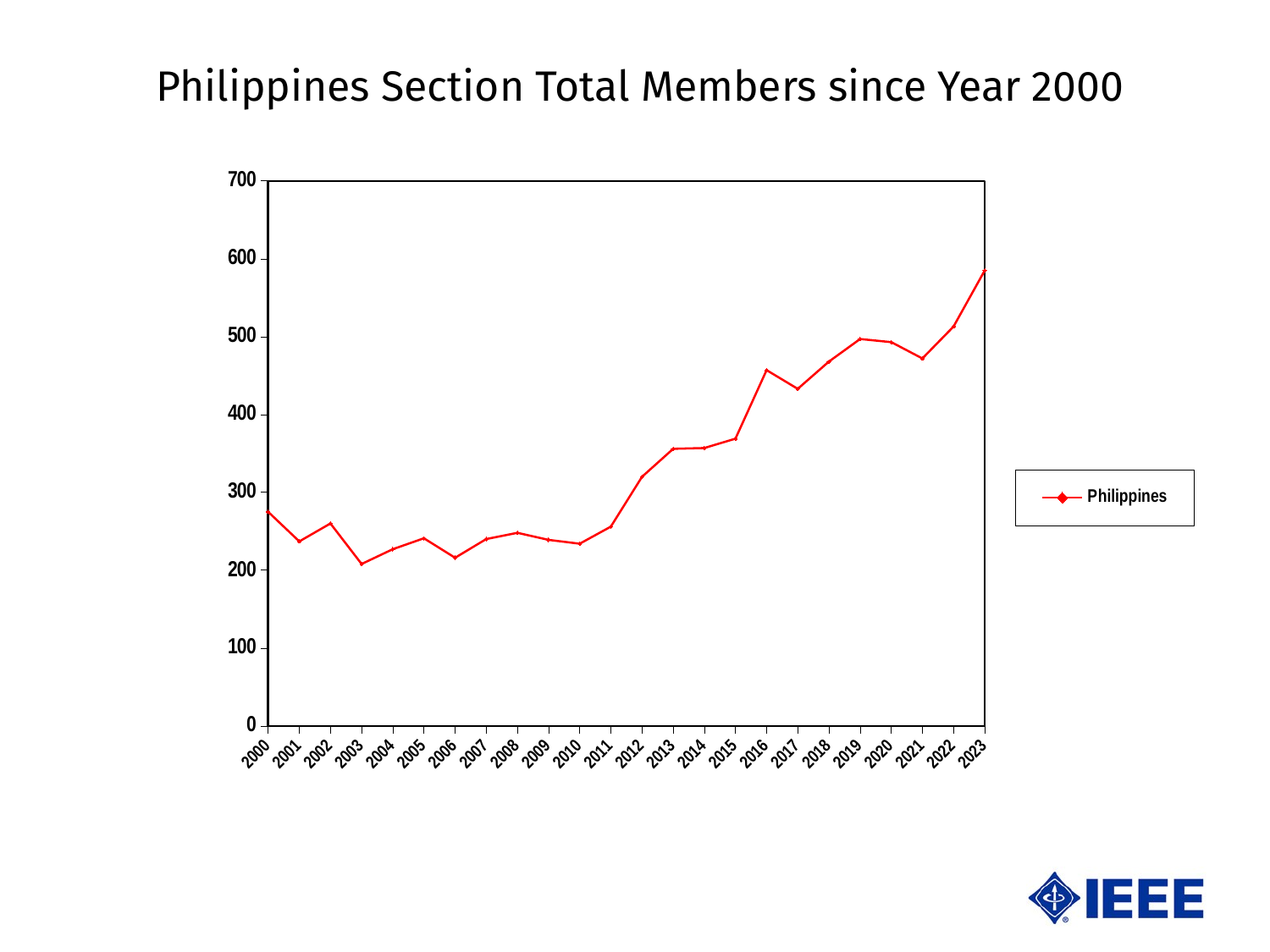

Philippines Section Total Members since Year 2000

### Chart

| Category | Philippines |
|---|---|
| 36891 | 275.0 |
| 37256 | 237.0 |
| 37621 | 260.0 |
| 37986 | 208.0 |
| 38352 | 227.0 |
| 38717 | 241.0 |
| 39082 | 216.0 |
| 39447 | 240.0 |
| 39813 | 248.0 |
| 40178 | 239.0 |
| 40543 | 234.0 |
| 40908 | 256.0 |
| 41274 | 320.0 |
| 41639 | 356.0 |
| 42004 | 357.0 |
| 42369 | 369.0 |
| 42735 | 457.0 |
| 43100 | 433.0 |
| 43465 | 468.0 |
| 43830 | 497.0 |
| 44196 | 493.0 |
| 44561 | 472.0 |
| 44926 | 513.0 |
| 45291 | 585.0 |